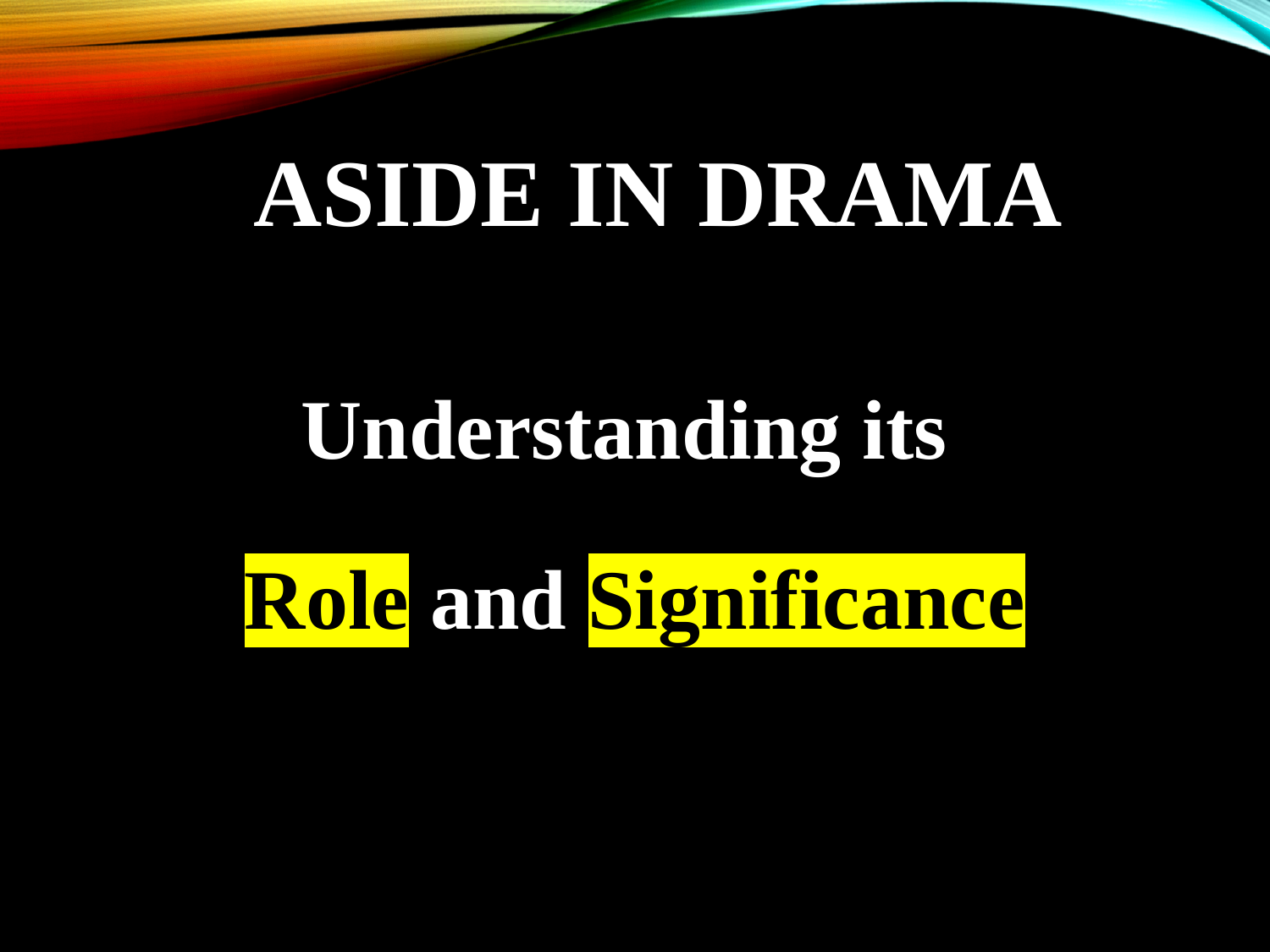

# Aside in Drama
Understanding its
Role and Significance